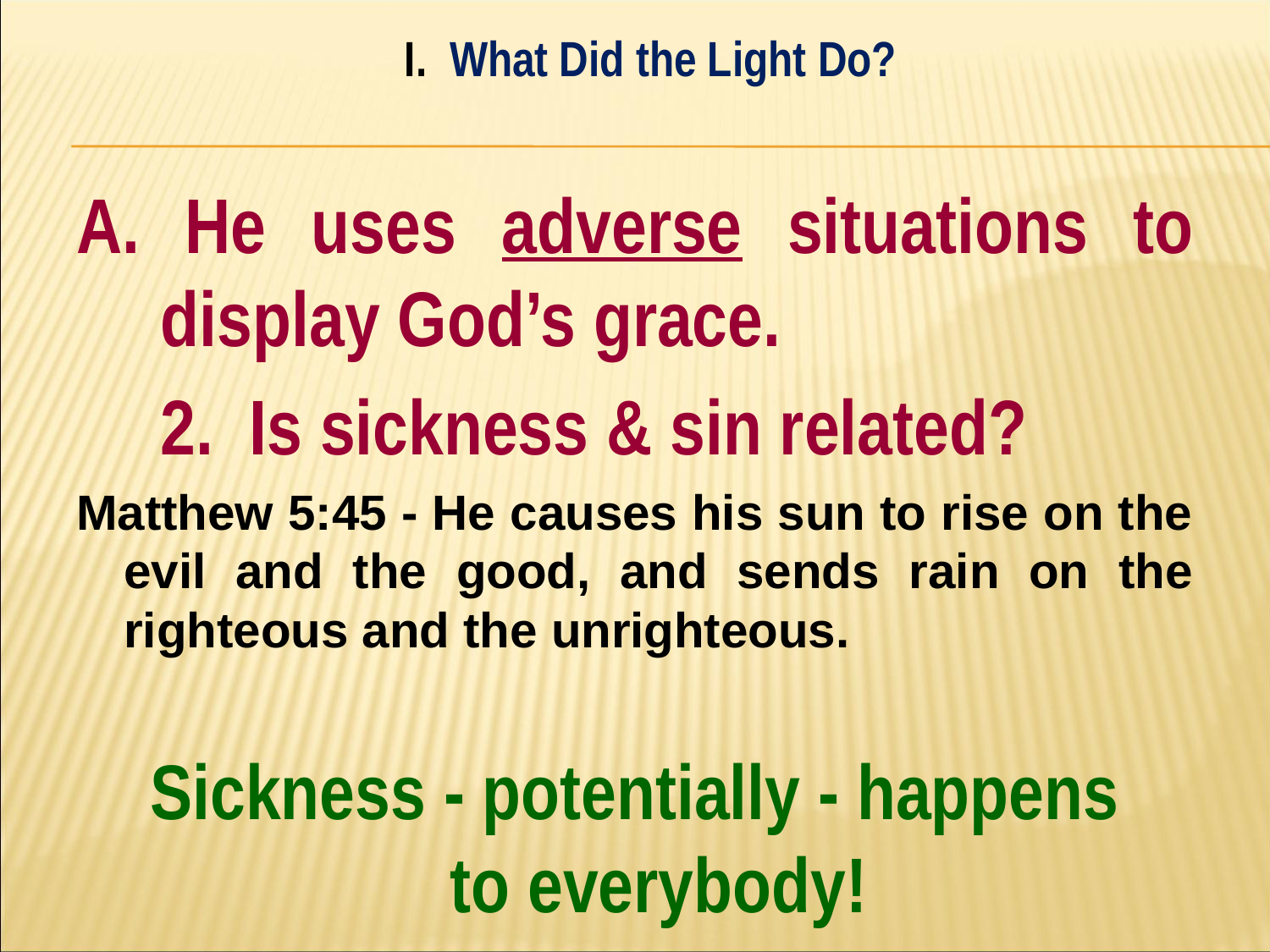

I.  What Did the Light Do?
#
A. He uses adverse situations to display God’s grace.
	2.  Is sickness & sin related?
Matthew 5:45 - He causes his sun to rise on the evil and the good, and sends rain on the righteous and the unrighteous.

Sickness - potentially - happens
to everybody!